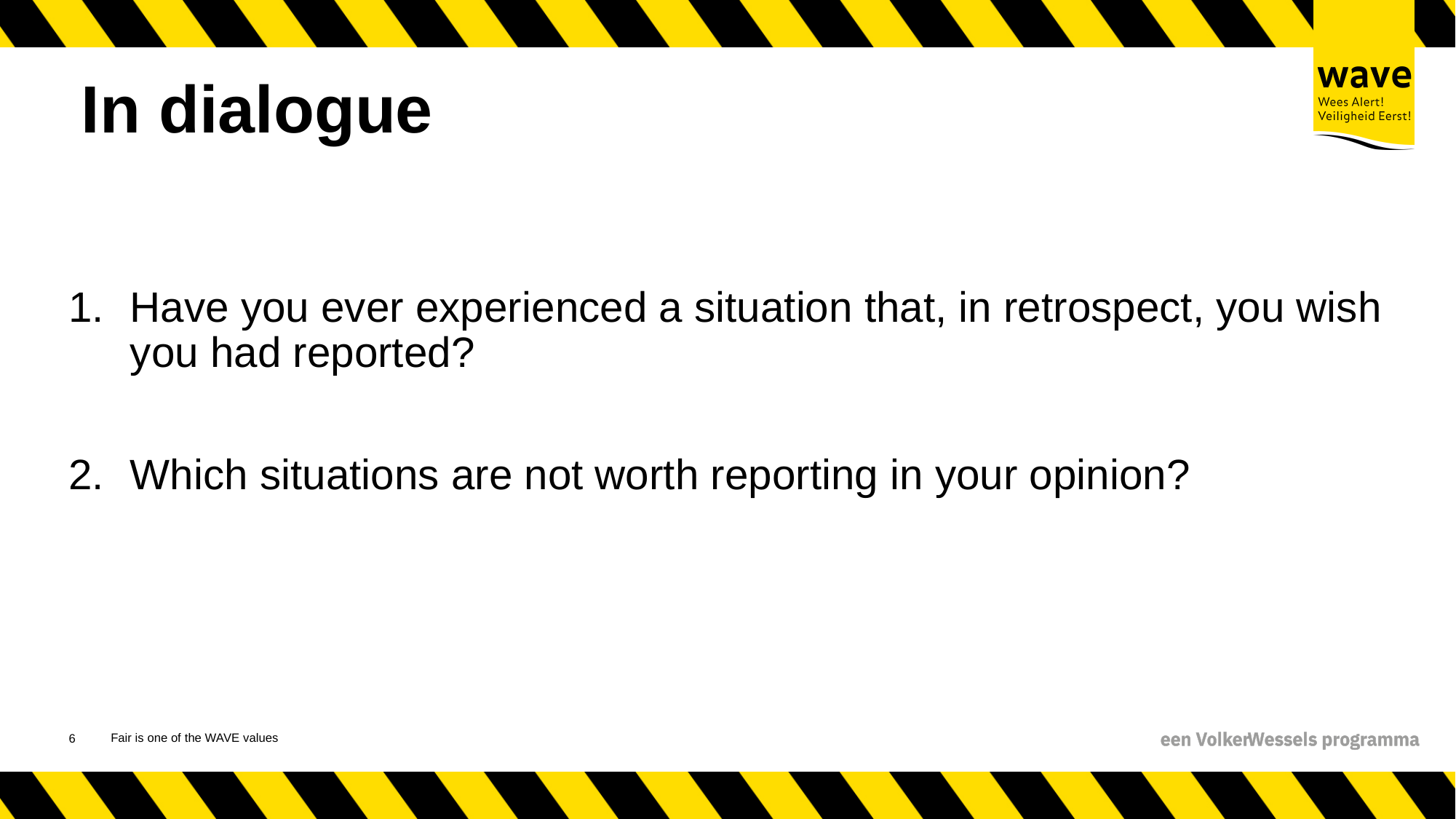

# In dialogue

Have you ever experienced a situation that, in retrospect, you wish you had reported?

Which situations are not worth reporting in your opinion?
Fair is one of the WAVE values
6